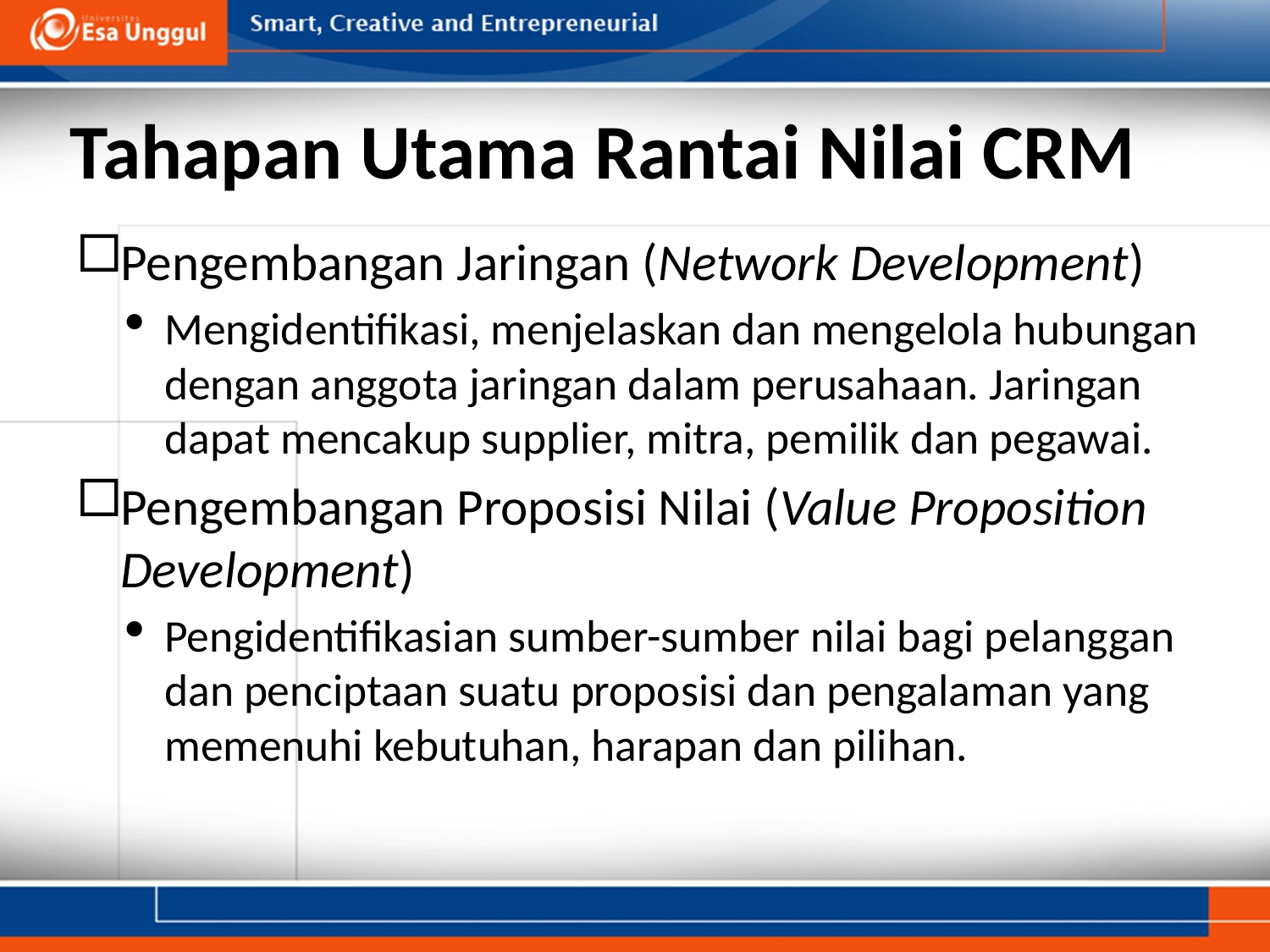

Tahapan Utama Rantai Nilai CRM
Pengembangan Jaringan (Network Development)
Mengidentifikasi, menjelaskan dan mengelola hubungan dengan anggota jaringan dalam perusahaan. Jaringan dapat mencakup supplier, mitra, pemilik dan pegawai.
Pengembangan Proposisi Nilai (Value Proposition Development)
Pengidentifikasian sumber-sumber nilai bagi pelanggan dan penciptaan suatu proposisi dan pengalaman yang memenuhi kebutuhan, harapan dan pilihan.